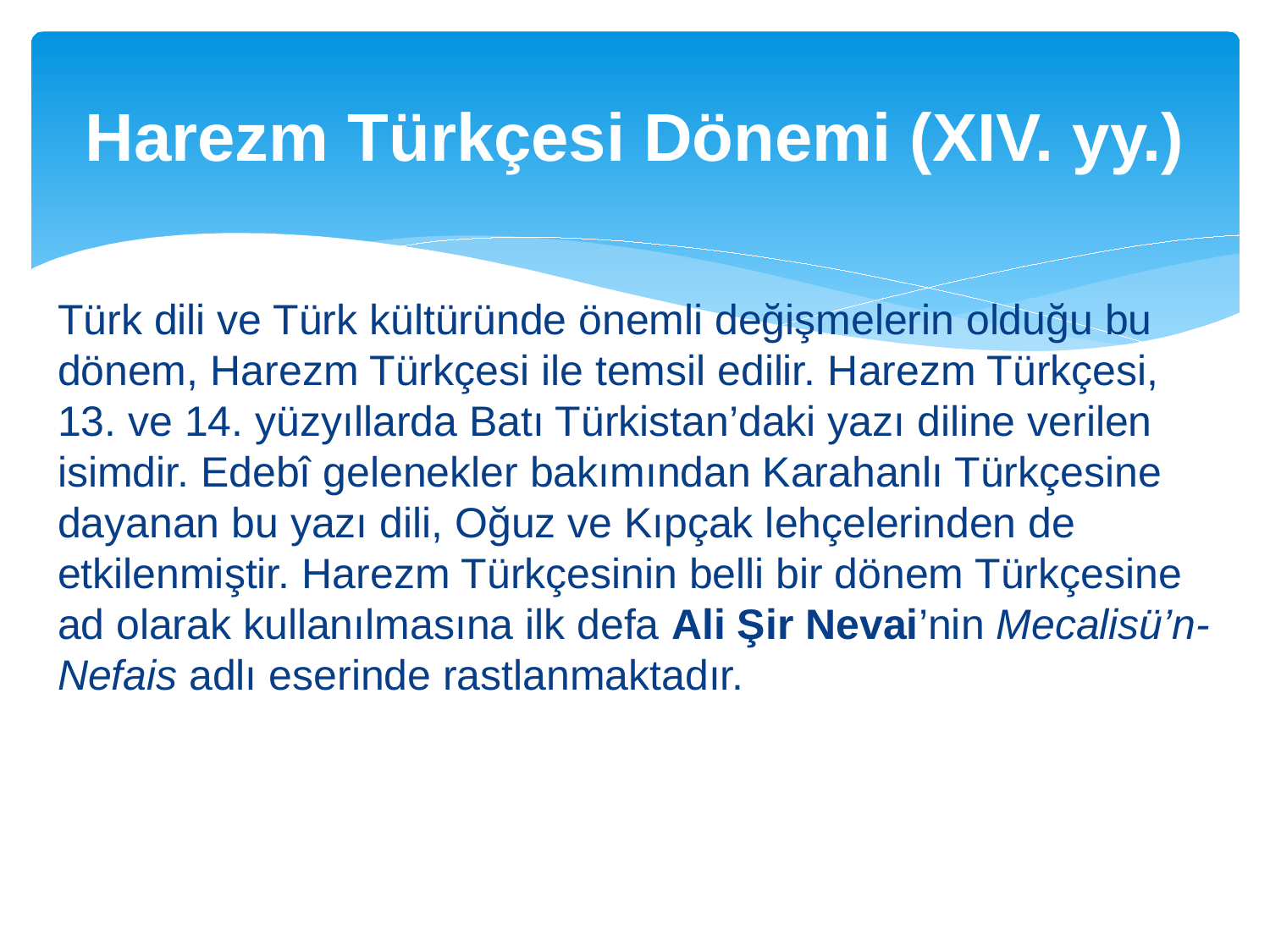

# Harezm Türkçesi Dönemi (XIV. yy.)
Türk dili ve Türk kültüründe önemli değişmelerin olduğu bu dönem, Harezm Türkçesi ile temsil edilir. Harezm Türkçesi, 13. ve 14. yüzyıllarda Batı Türkistan’daki yazı diline verilen isimdir. Edebî gelenekler bakımından Karahanlı Türkçesine dayanan bu yazı dili, Oğuz ve Kıpçak lehçelerinden de etkilenmiştir. Harezm Türkçesinin belli bir dönem Türkçesine ad olarak kullanılmasına ilk defa Ali Şir Nevai’nin Mecalisü’n-Nefais adlı eserinde rastlanmaktadır.